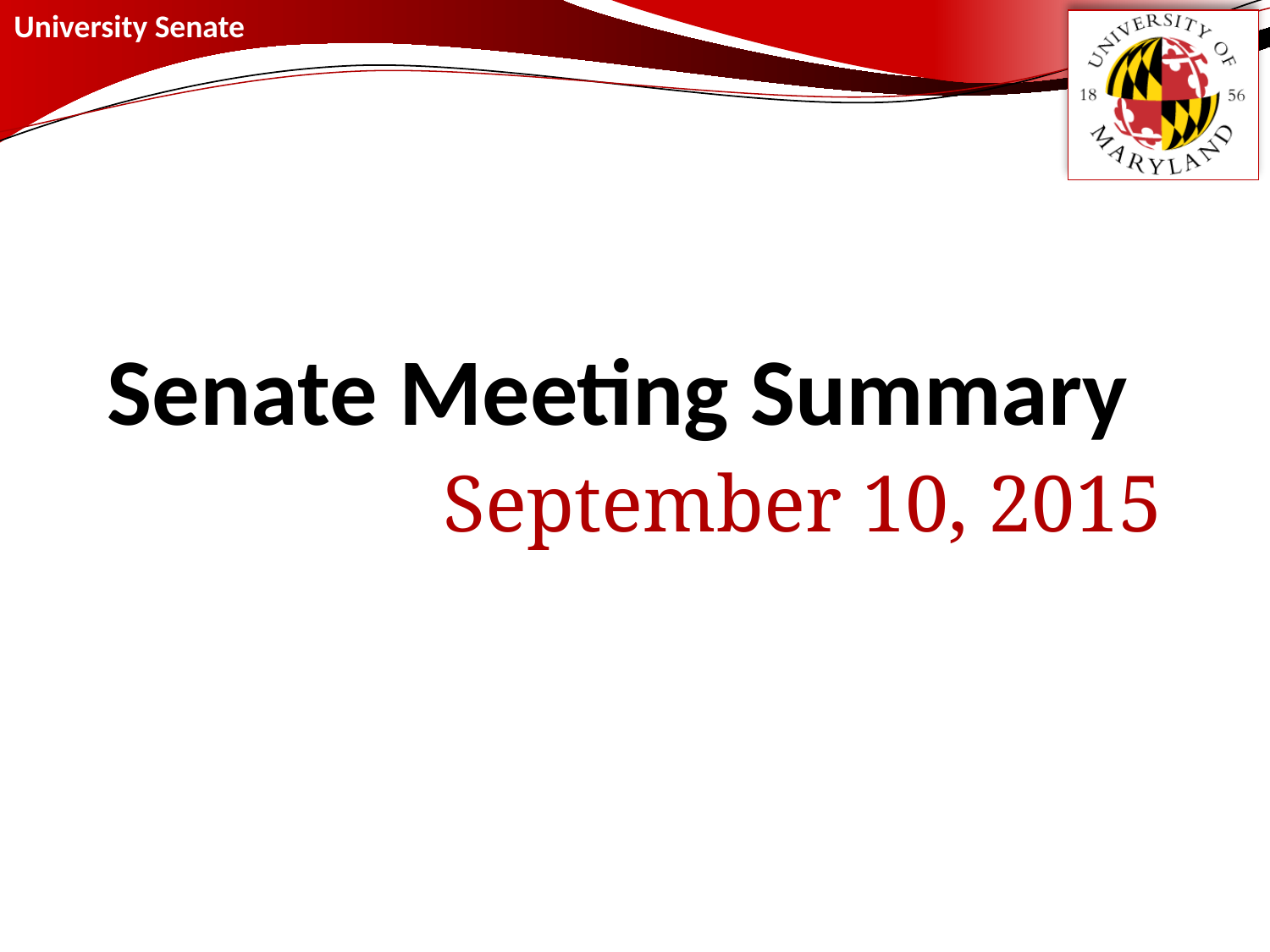

# Senate Meeting Summary
September 10, 2015